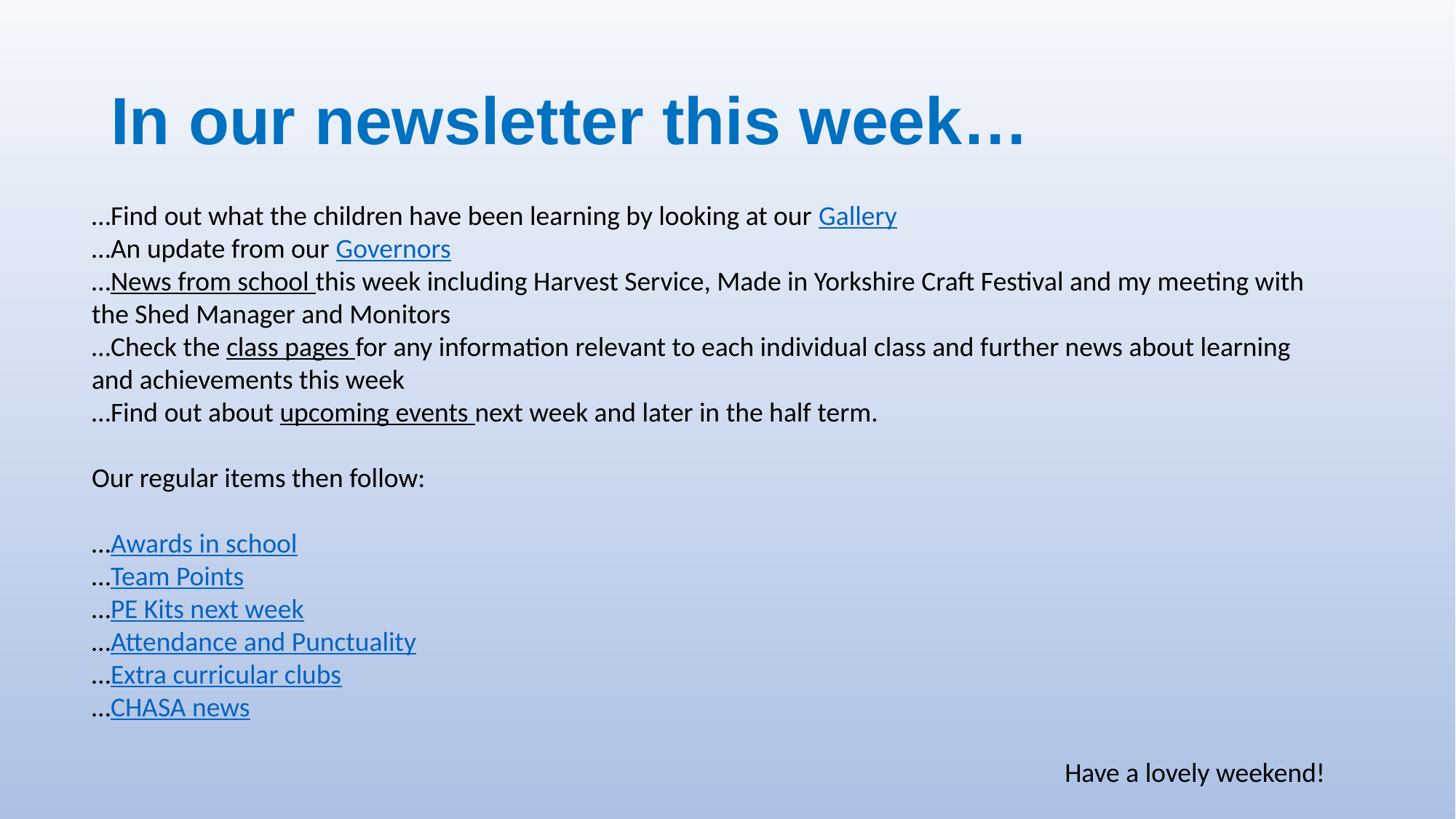

# In our newsletter this week…

…Find out what the children have been learning by looking at our Gallery
…An update from our Governors
…News from school this week including Harvest Service, Made in Yorkshire Craft Festival and my meeting with the Shed Manager and Monitors
…Check the class pages for any information relevant to each individual class and further news about learning and achievements this week
…Find out about upcoming events next week and later in the half term.

Our regular items then follow:

…Awards in school
…Team Points
…PE Kits next week
…Attendance and Punctuality
…Extra curricular clubs
…CHASA news

Have a lovely weekend!